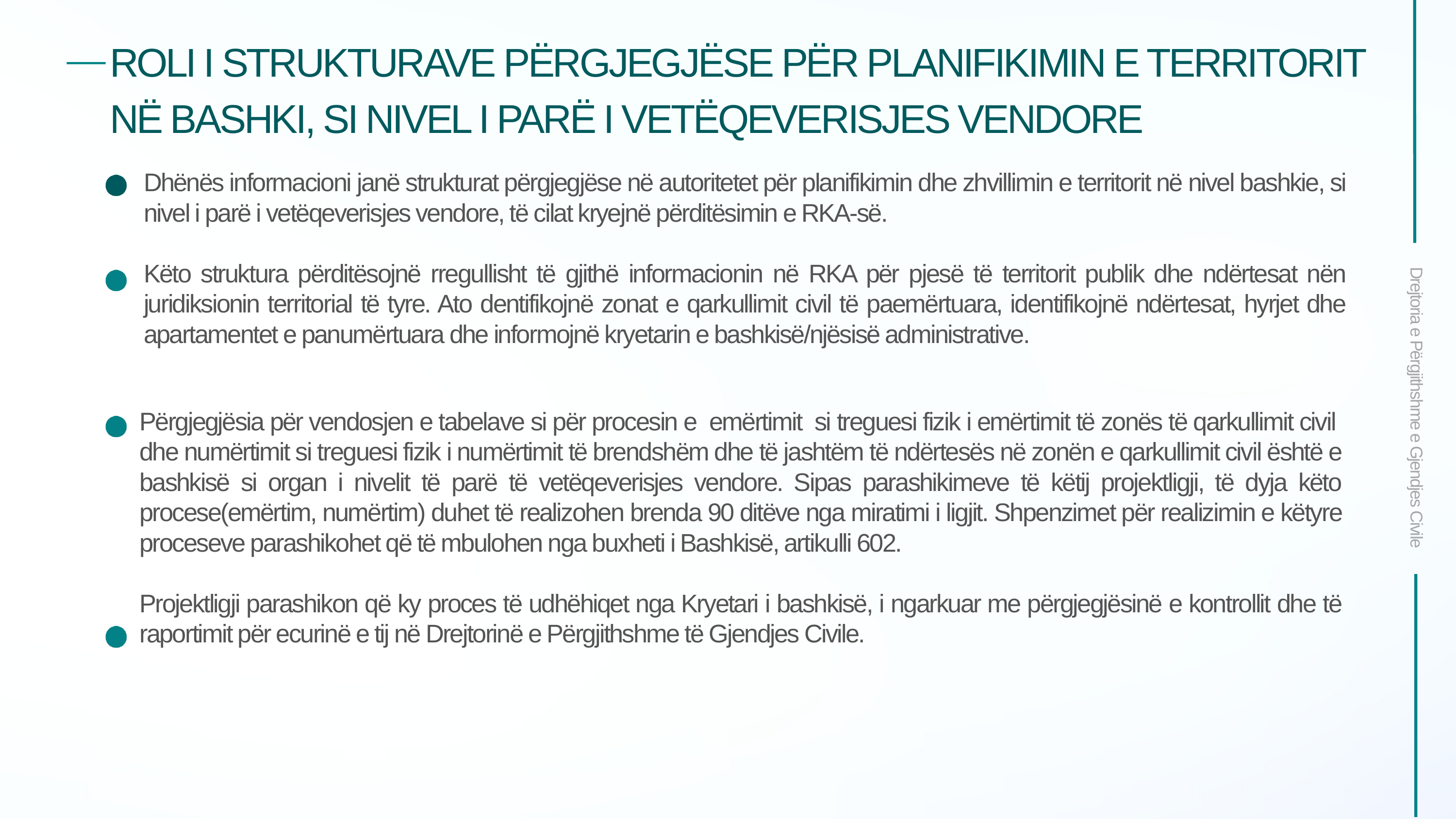

Drejtoria e Përgjithshme e Gjendjes Civile

ROLI I STRUKTURAVE PËRGJEGJËSE PËR PLANIFIKIMIN E TERRITORIT NË BASHKI, SI NIVEL I PARË I VETËQEVERISJES VENDORE

Dhënës informacioni janë strukturat përgjegjëse në autoritetet për planifikimin dhe zhvillimin e territorit në nivel bashkie, si nivel i parë i vetëqeverisjes vendore, të cilat kryejnë përditësimin e RKA-së.

Këto struktura përditësojnë rregullisht të gjithë informacionin në RKA për pjesë të territorit publik dhe ndërtesat nën juridiksionin territorial të tyre. Ato dentifikojnë zonat e qarkullimit civil të paemërtuara, identifikojnë ndërtesat, hyrjet dhe apartamentet e panumërtuara dhe informojnë kryetarin e bashkisë/njësisë administrative.

Përgjegjësia për vendosjen e tabelave si për procesin e  emërtimit  si treguesi fizik i emërtimit të zonës të qarkullimit civil  dhe numërtimit si treguesi fizik i numërtimit të brendshëm dhe të jashtëm të ndërtesës në zonën e qarkullimit civil është e bashkisë si organ i nivelit të parë të vetëqeverisjes vendore. Sipas parashikimeve të këtij projektligji, të dyja këto procese(emërtim, numërtim) duhet të realizohen brenda 90 ditëve nga miratimi i ligjit. Shpenzimet për realizimin e këtyre proceseve parashikohet që të mbulohen nga buxheti i Bashkisë, artikulli 602.

Projektligji parashikon që ky proces të udhëhiqet nga Kryetari i bashkisë, i ngarkuar me përgjegjësinë e kontrollit dhe të raportimit për ecurinë e tij në Drejtorinë e Përgjithshme të Gjendjes Civile.